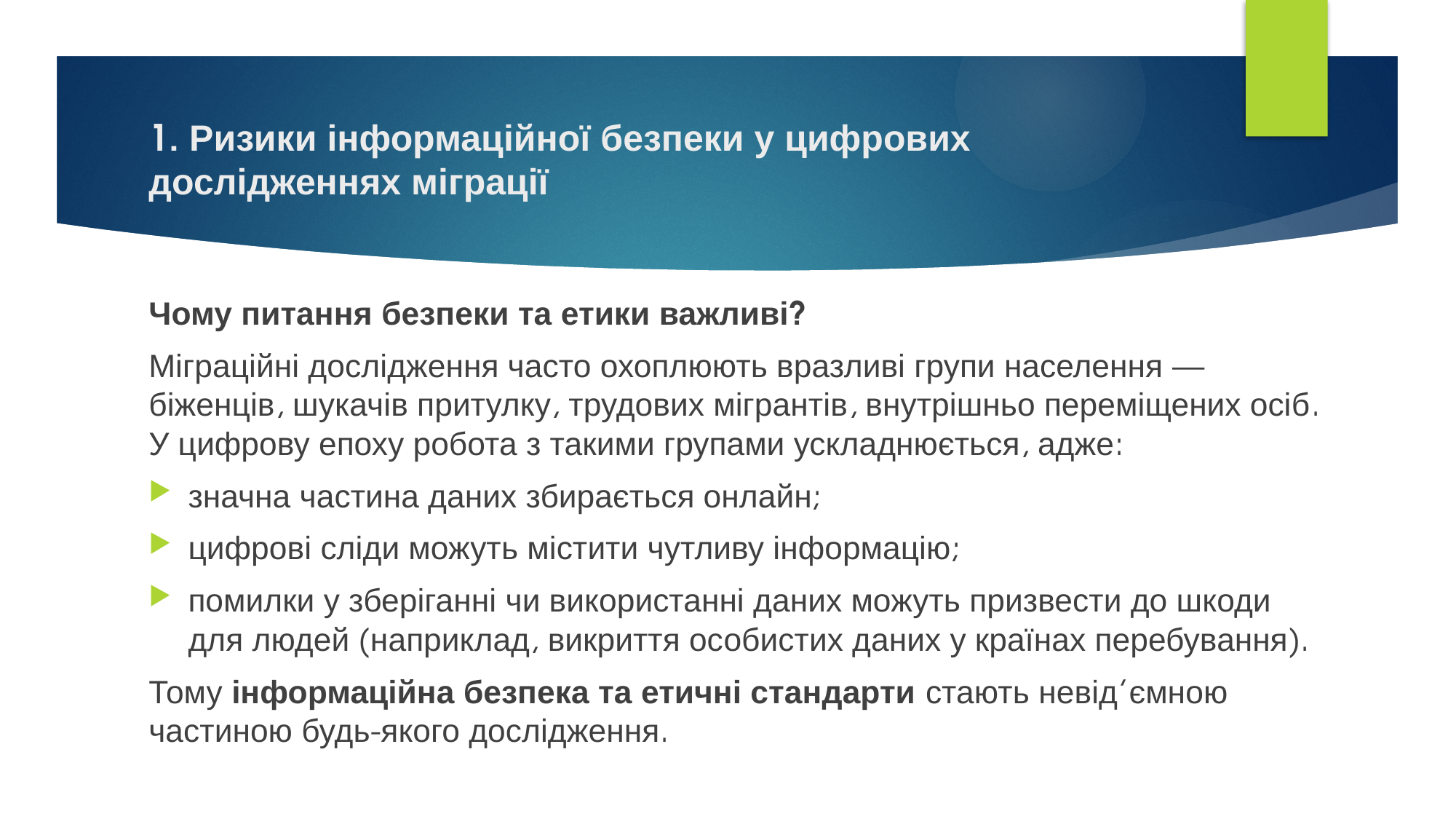

# 1. Ризики інформаційної безпеки у цифрових дослідженнях міграції
Чому питання безпеки та етики важливі?
Міграційні дослідження часто охоплюють вразливі групи населення — біженців, шукачів притулку, трудових мігрантів, внутрішньо переміщених осіб.
У цифрову епоху робота з такими групами ускладнюється, адже:
значна частина даних збирається онлайн;
цифрові сліди можуть містити чутливу інформацію;
помилки у зберіганні чи використанні даних можуть призвести до шкоди для людей (наприклад, викриття особистих даних у країнах перебування).
Тому інформаційна безпека та етичні стандарти стають невід’ємною частиною будь-якого дослідження.